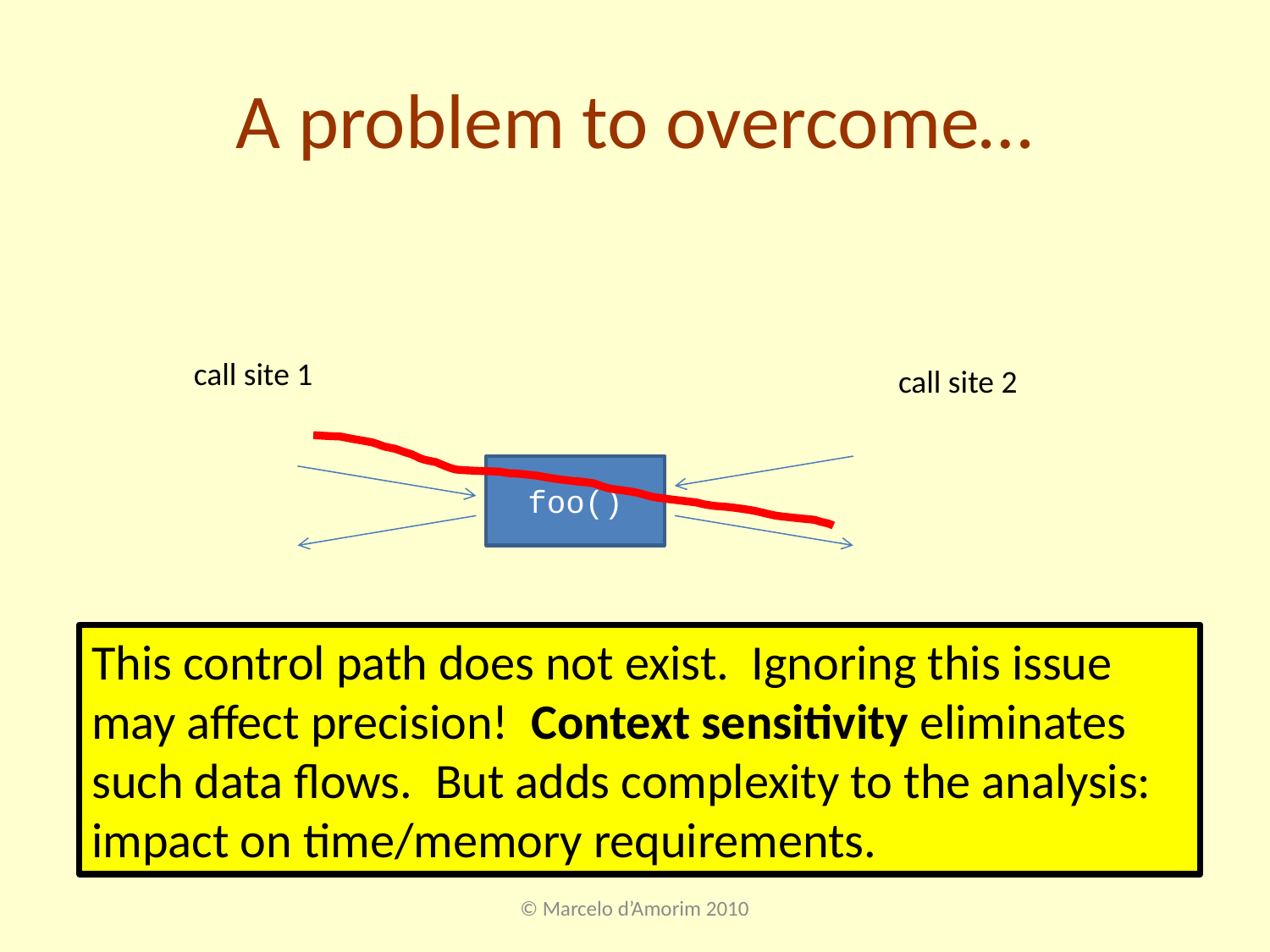

# A problem to overcome…
call site 1
call site 2

foo()
This control path does not exist.  Ignoring this issue may affect precision!  Context sensitivity eliminates such data flows.  But adds complexity to the analysis: impact on time/memory requirements.
© Marcelo d’Amorim 2010